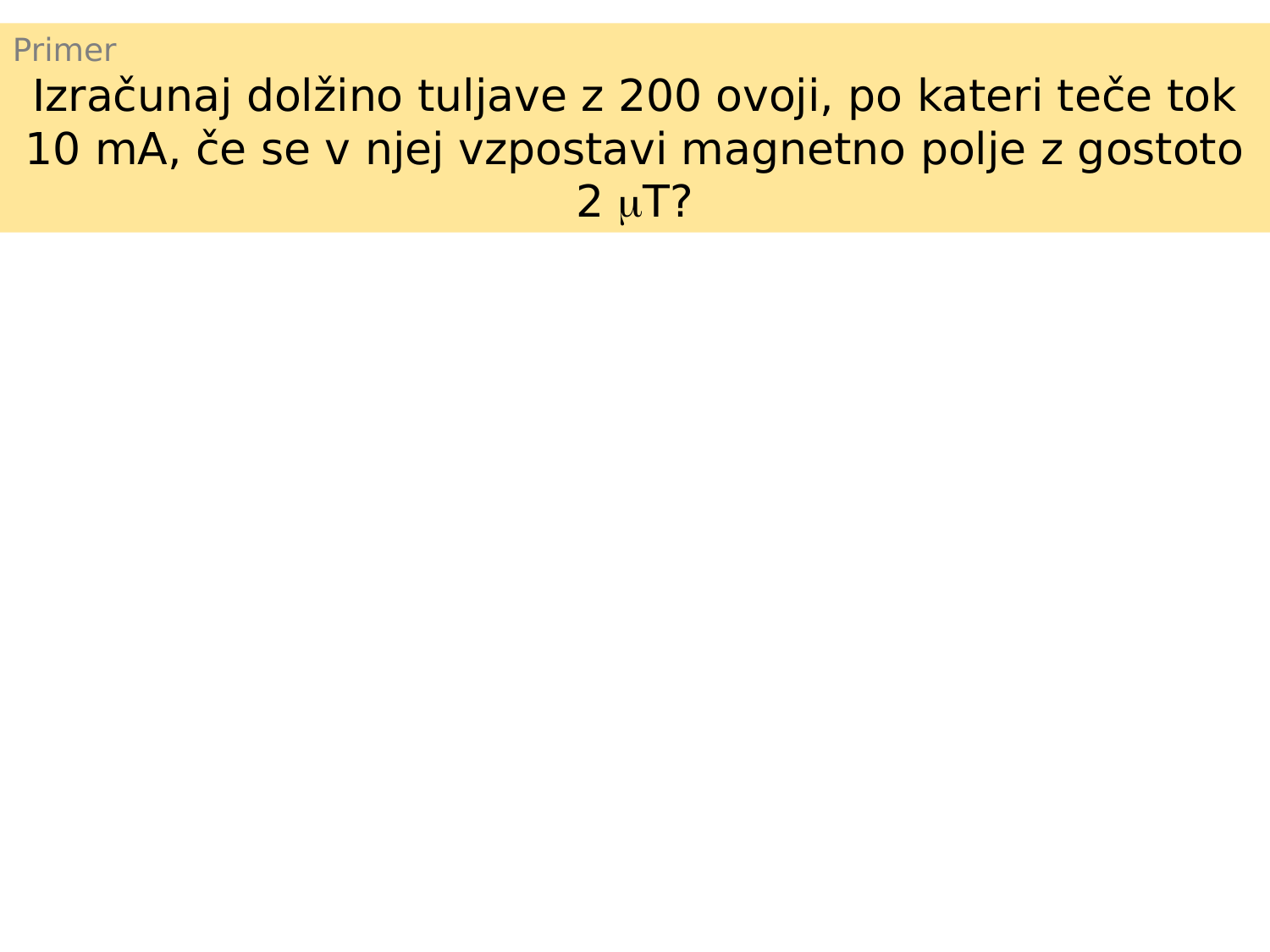

Primer
Izračunaj dolžino tuljave z 200 ovoji, po kateri teče tok 10 mA, če se v njej vzpostavi magnetno polje z gostoto 2 μT?